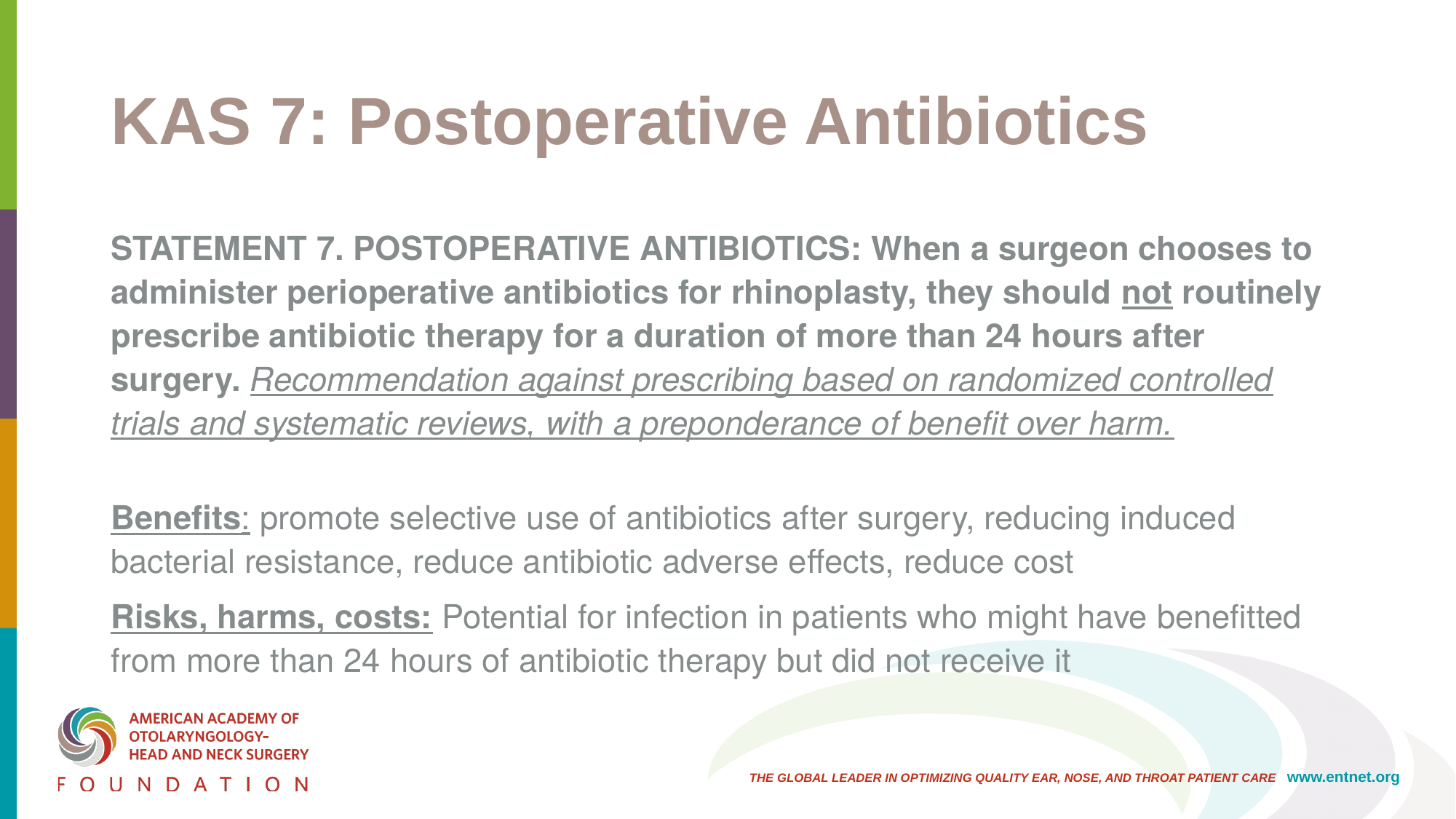

# KAS 7: Postoperative Antibiotics
STATEMENT 7. POSTOPERATIVE ANTIBIOTICS: When a surgeon chooses to administer perioperative antibiotics for rhinoplasty, they should not routinely prescribe antibiotic therapy for a duration of more than 24 hours after surgery. Recommendation against prescribing based on randomized controlled trials and systematic reviews, with a preponderance of benefit over harm.
Benefits: promote selective use of antibiotics after surgery, reducing induced bacterial resistance, reduce antibiotic adverse effects, reduce cost
Risks, harms, costs: Potential for infection in patients who might have benefitted from more than 24 hours of antibiotic therapy but did not receive it